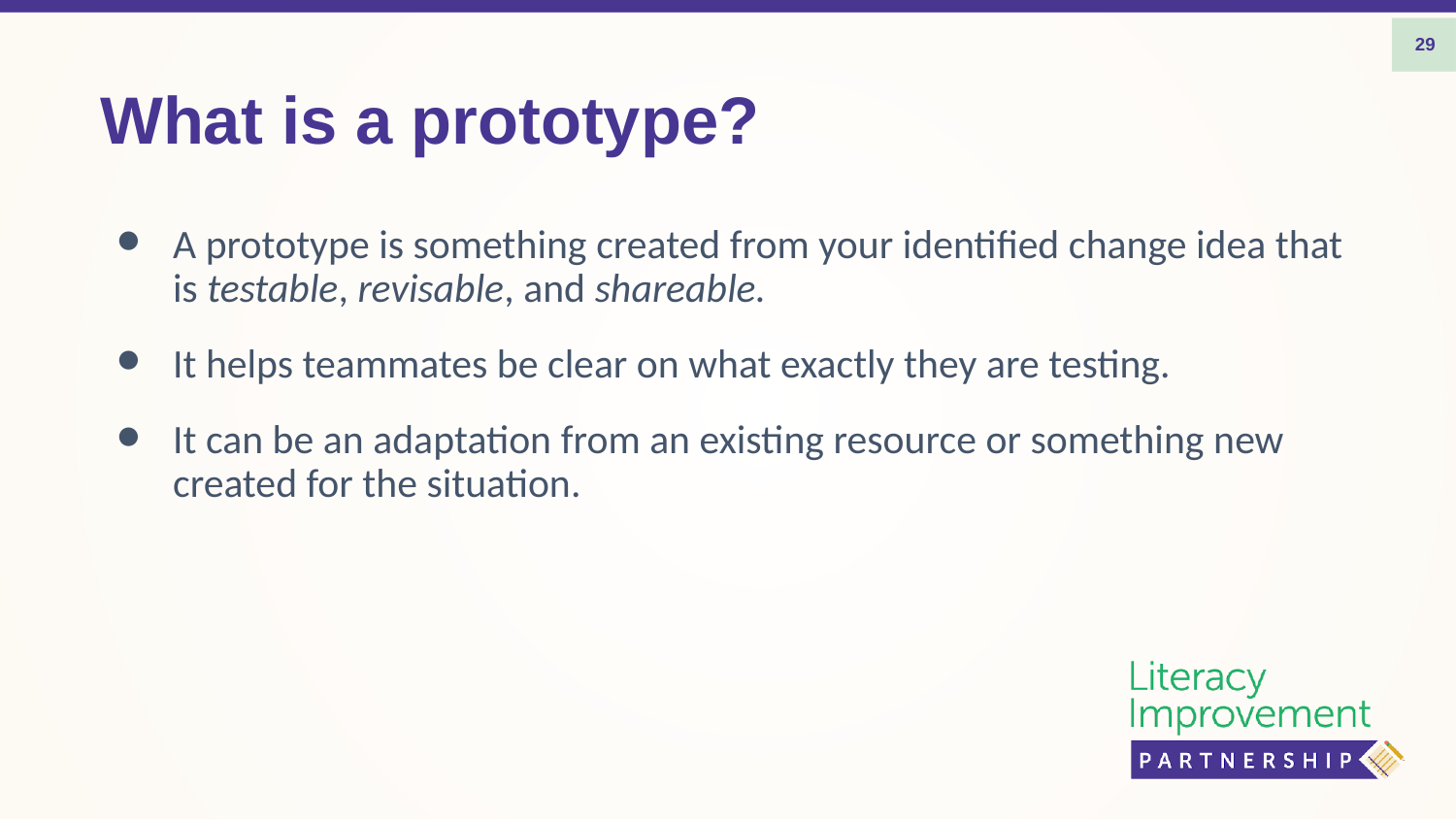

29
# What is a prototype?
A prototype is something created from your identified change idea that is testable, revisable, and shareable.
It helps teammates be clear on what exactly they are testing.
It can be an adaptation from an existing resource or something new created for the situation.